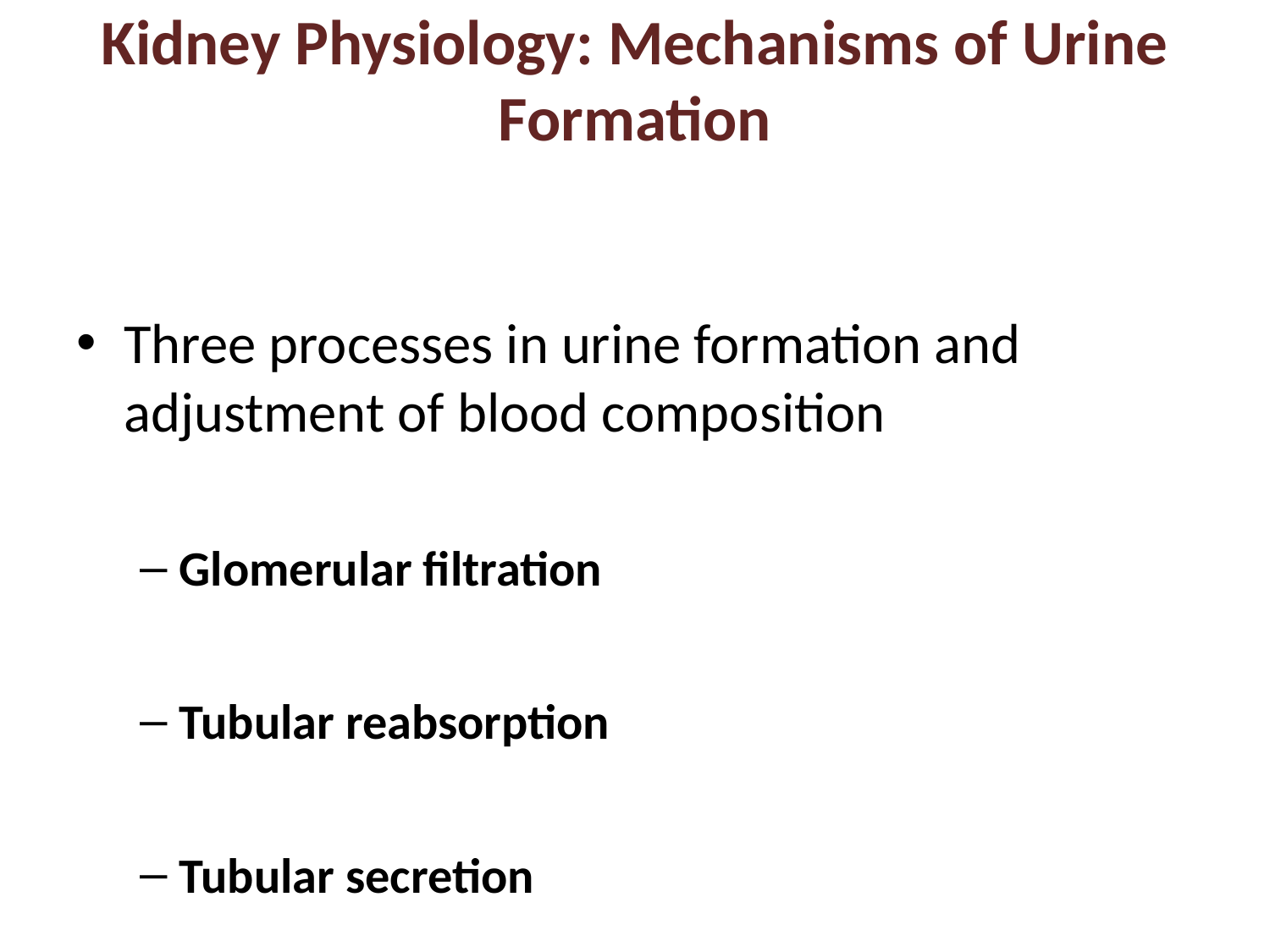

# Kidney Physiology: Mechanisms of Urine Formation

Three processes in urine formation and adjustment of blood composition

Glomerular filtration

Tubular reabsorption

Tubular secretion